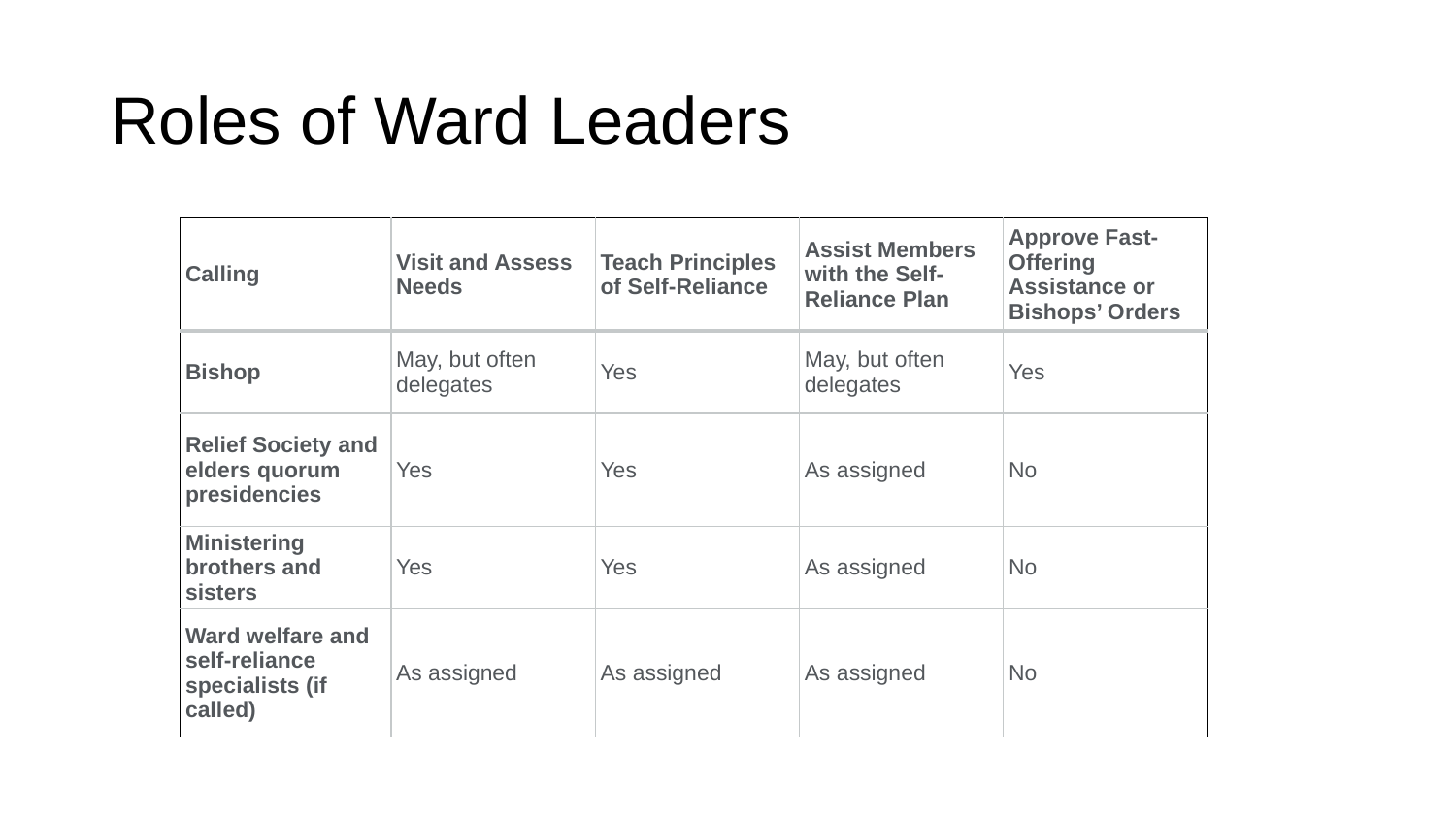

# Roles of Ward Leaders
| Calling | Visit and Assess Needs | Teach Principles of Self-Reliance | Assist Members with the Self-Reliance Plan | Approve Fast-Offering Assistance or Bishops’ Orders |
| --- | --- | --- | --- | --- |
| Bishop | May, but often delegates | Yes | May, but often delegates | Yes |
| Relief Society and elders quorum presidencies | Yes | Yes | As assigned | No |
| Ministering brothers and sisters | Yes | Yes | As assigned | No |
| Ward welfare and self-reliance specialists (if called) | As assigned | As assigned | As assigned | No |